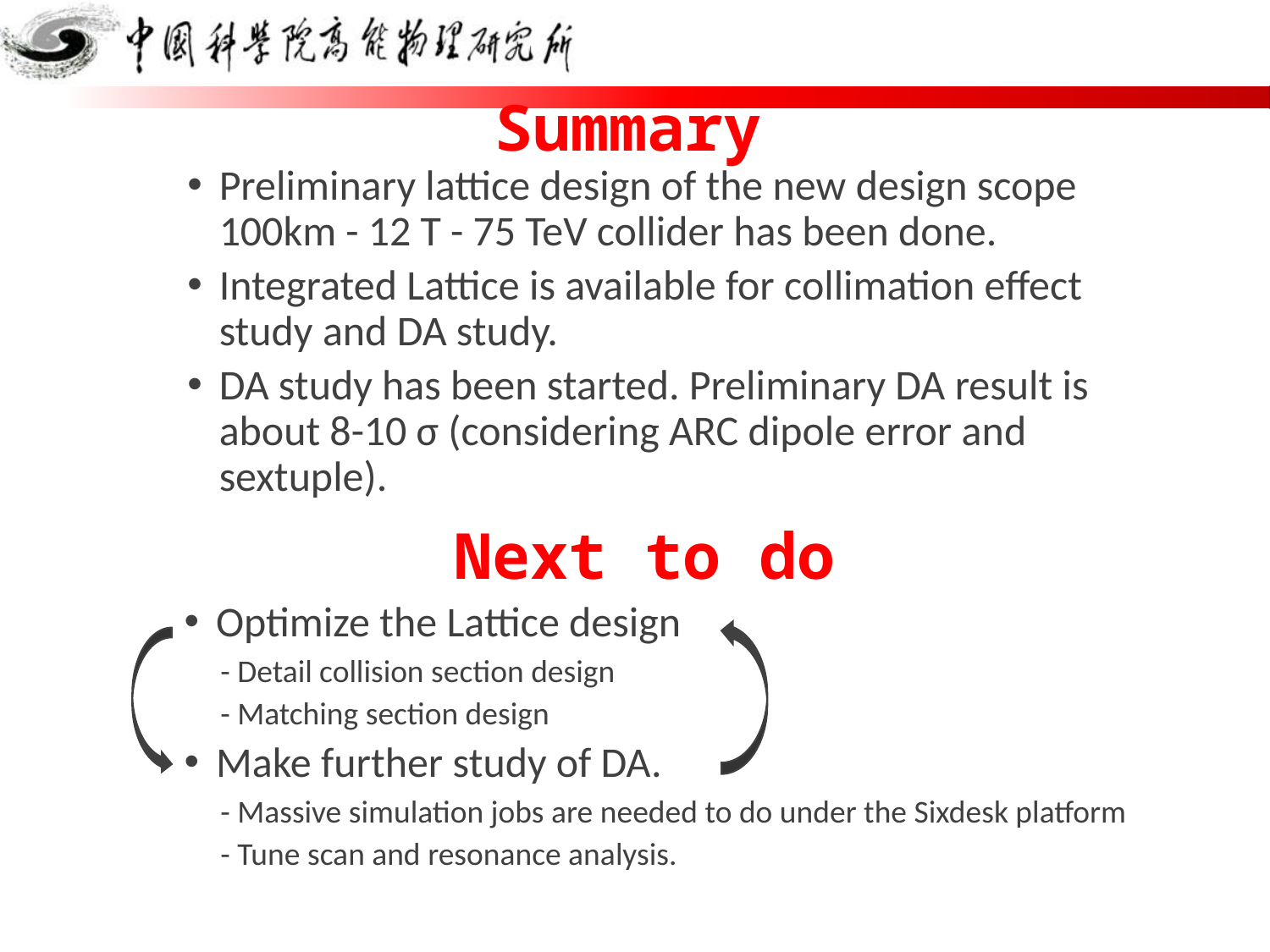

# Summary
Preliminary lattice design of the new design scope 100km - 12 T - 75 TeV collider has been done.
Integrated Lattice is available for collimation effect study and DA study.
DA study has been started. Preliminary DA result is about 8-10 σ (considering ARC dipole error and sextuple).
Next to do
Optimize the Lattice design
     - Detail collision section design
     - Matching section design
Make further study of DA.
     - Massive simulation jobs are needed to do under the Sixdesk platform
     - Tune scan and resonance analysis.